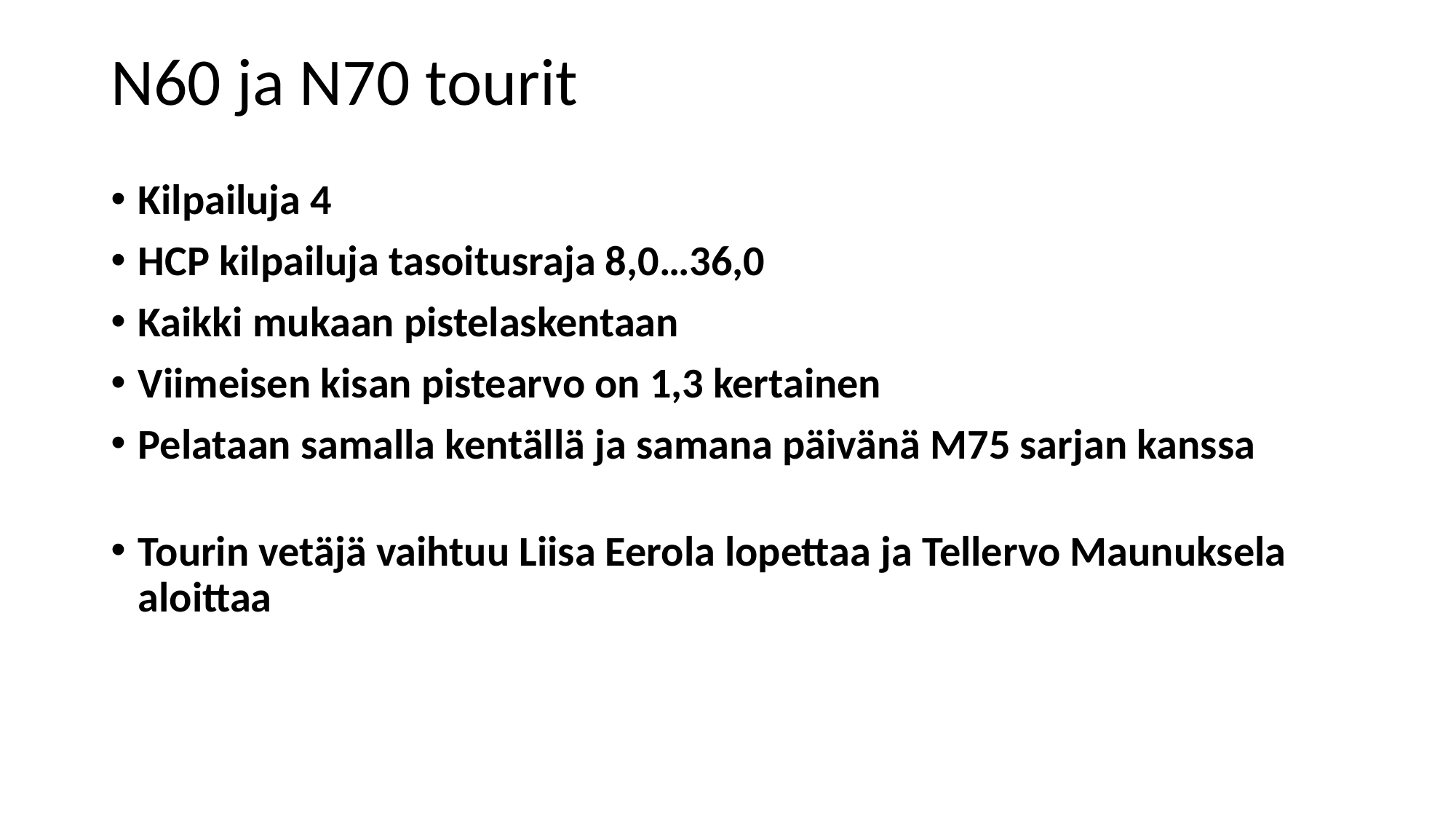

# N60 ja N70 tourit
Kilpailuja 4
HCP kilpailuja tasoitusraja 8,0…36,0
Kaikki mukaan pistelaskentaan
Viimeisen kisan pistearvo on 1,3 kertainen
Pelataan samalla kentällä ja samana päivänä M75 sarjan kanssa
Tourin vetäjä vaihtuu Liisa Eerola lopettaa ja Tellervo Maunuksela aloittaa